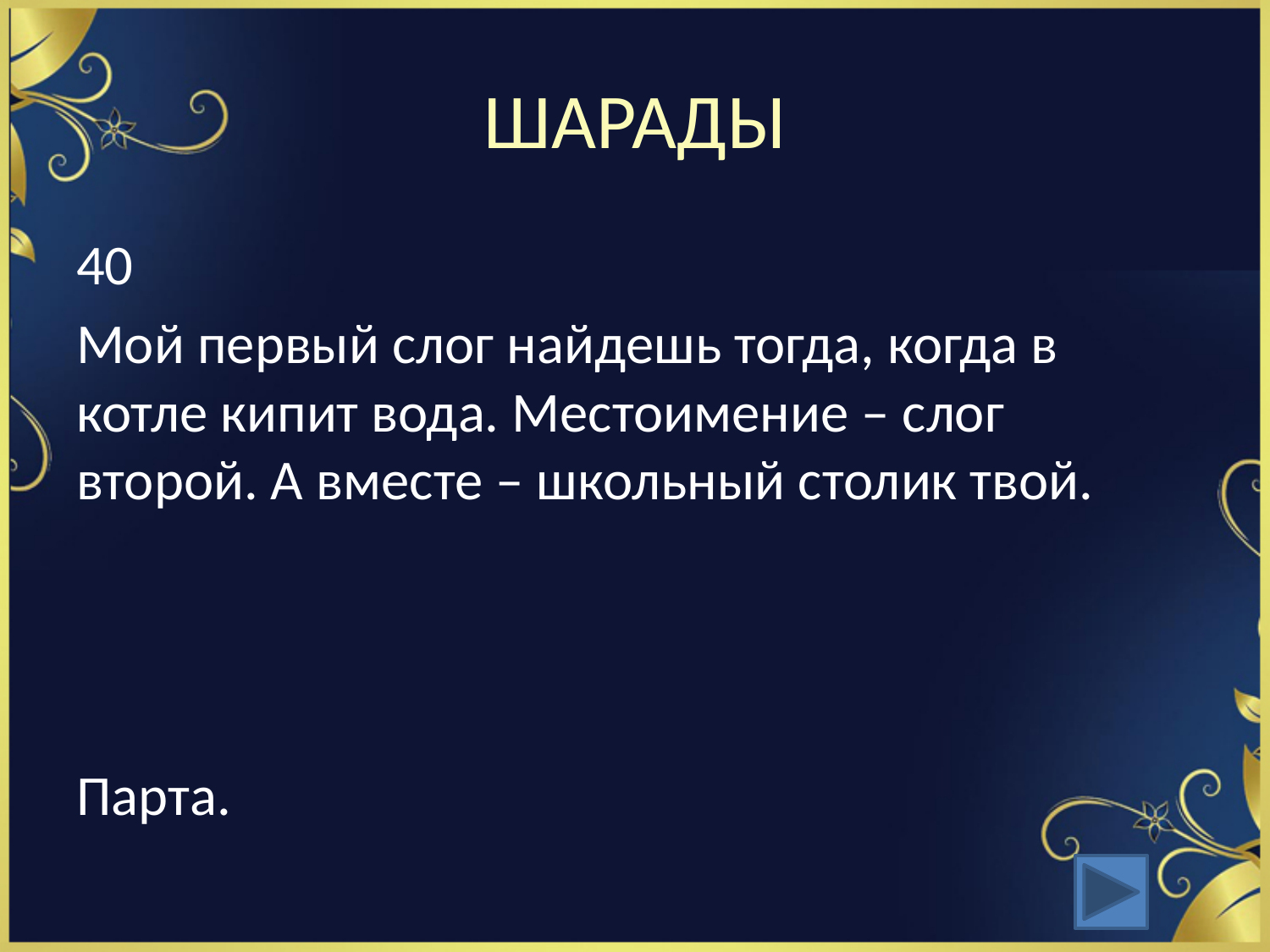

# ШАРАДЫ
40
Мой первый слог найдешь тогда, когда в котле кипит вода. Местоимение – слог второй. А вместе – школьный столик твой.

Парта.